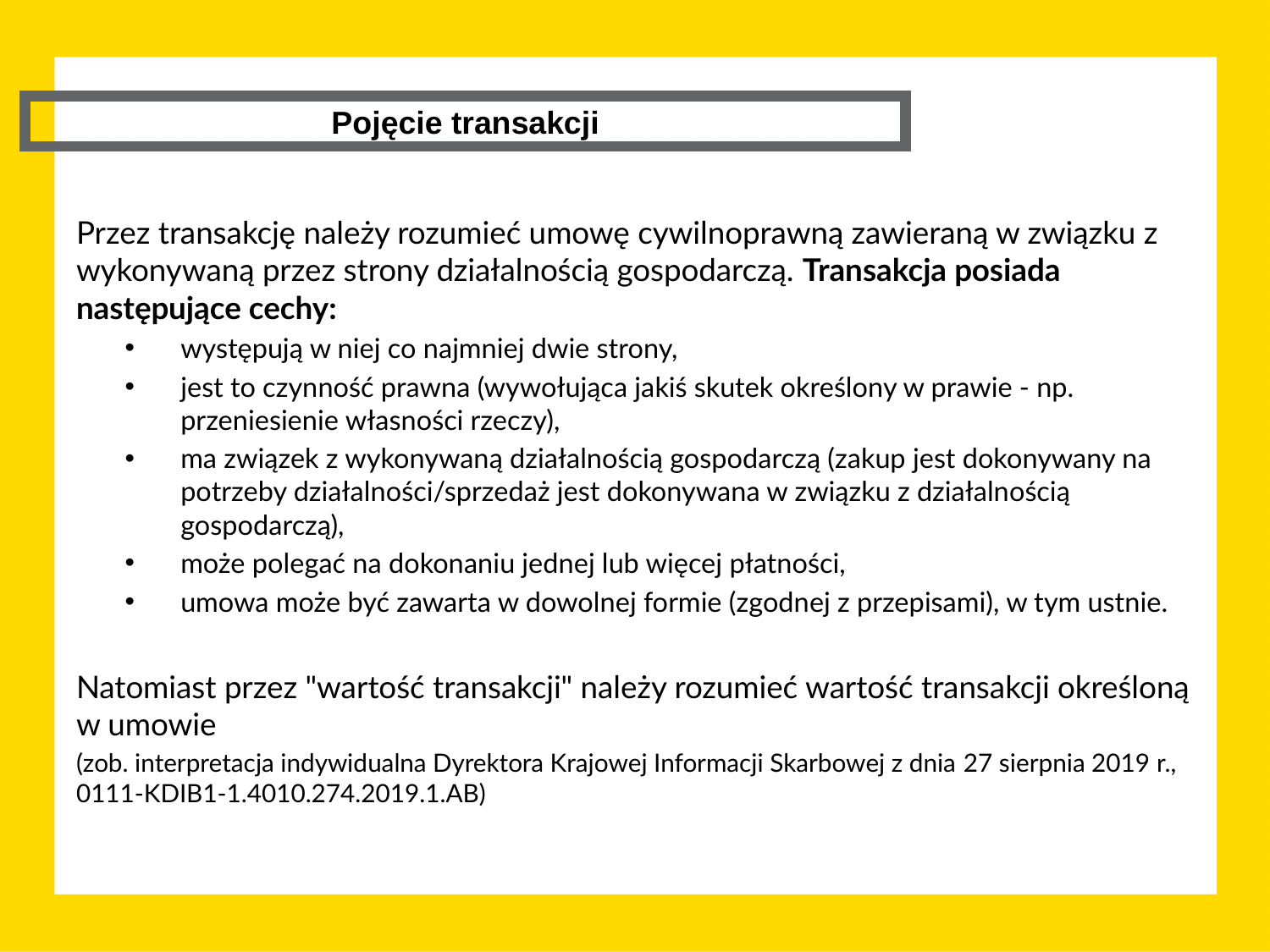

Pojęcie transakcji
Przez transakcję należy rozumieć umowę cywilnoprawną zawieraną w związku z wykonywaną przez strony działalnością gospodarczą. Transakcja posiada następujące cechy:
występują w niej co najmniej dwie strony,
jest to czynność prawna (wywołująca jakiś skutek określony w prawie - np. przeniesienie własności rzeczy),
ma związek z wykonywaną działalnością gospodarczą (zakup jest dokonywany na potrzeby działalności/sprzedaż jest dokonywana w związku z działalnością gospodarczą),
może polegać na dokonaniu jednej lub więcej płatności,
umowa może być zawarta w dowolnej formie (zgodnej z przepisami), w tym ustnie.

Natomiast przez "wartość transakcji" należy rozumieć wartość transakcji określoną w umowie
(zob. interpretacja indywidualna Dyrektora Krajowej Informacji Skarbowej z dnia 27 sierpnia 2019 r., 0111-KDIB1-1.4010.274.2019.1.AB)